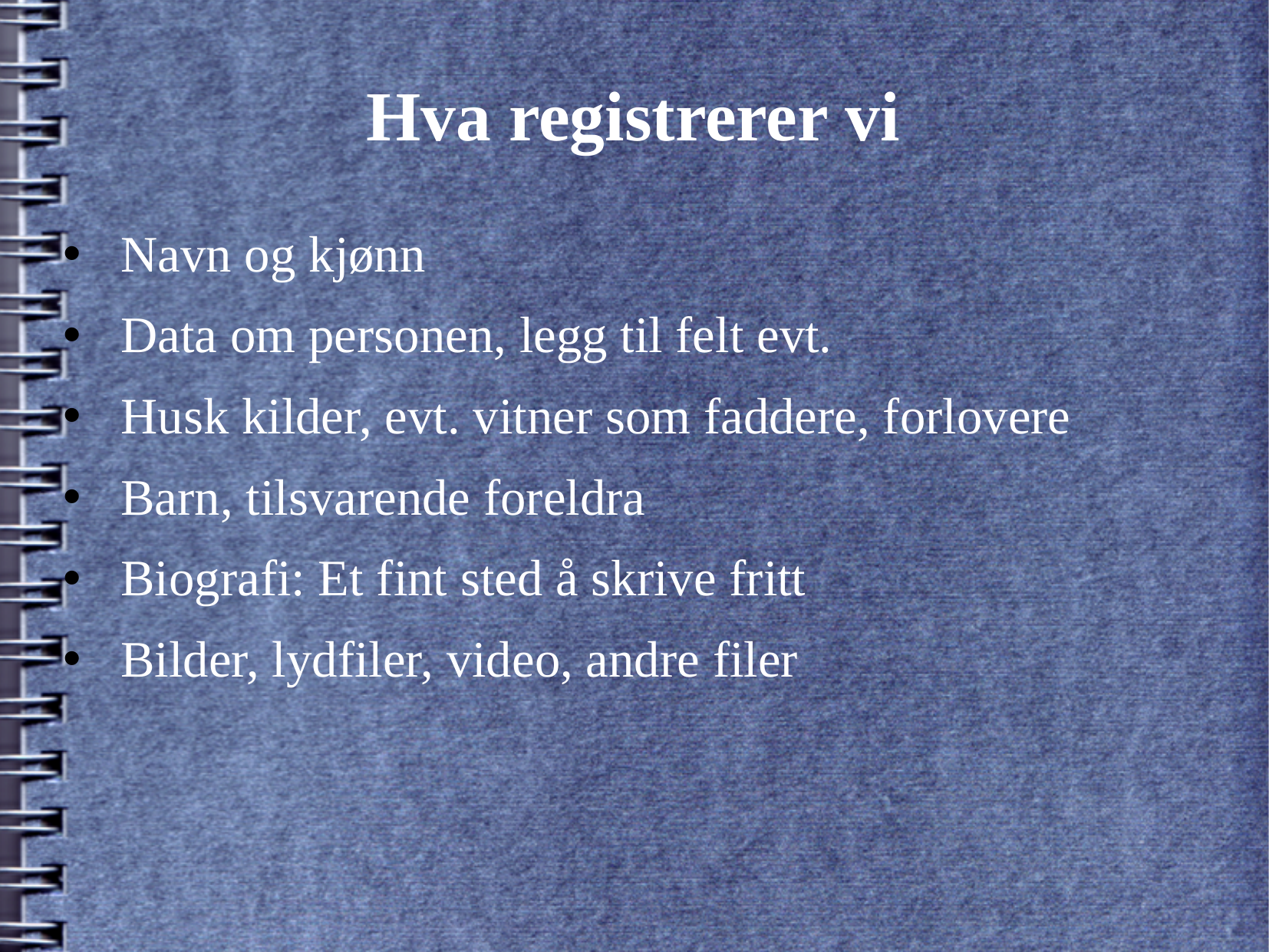

# Hva registrerer vi
Navn og kjønn
Data om personen, legg til felt evt.
Husk kilder, evt. vitner som faddere, forlovere
Barn, tilsvarende foreldra
Biografi: Et fint sted å skrive fritt
Bilder, lydfiler, video, andre filer